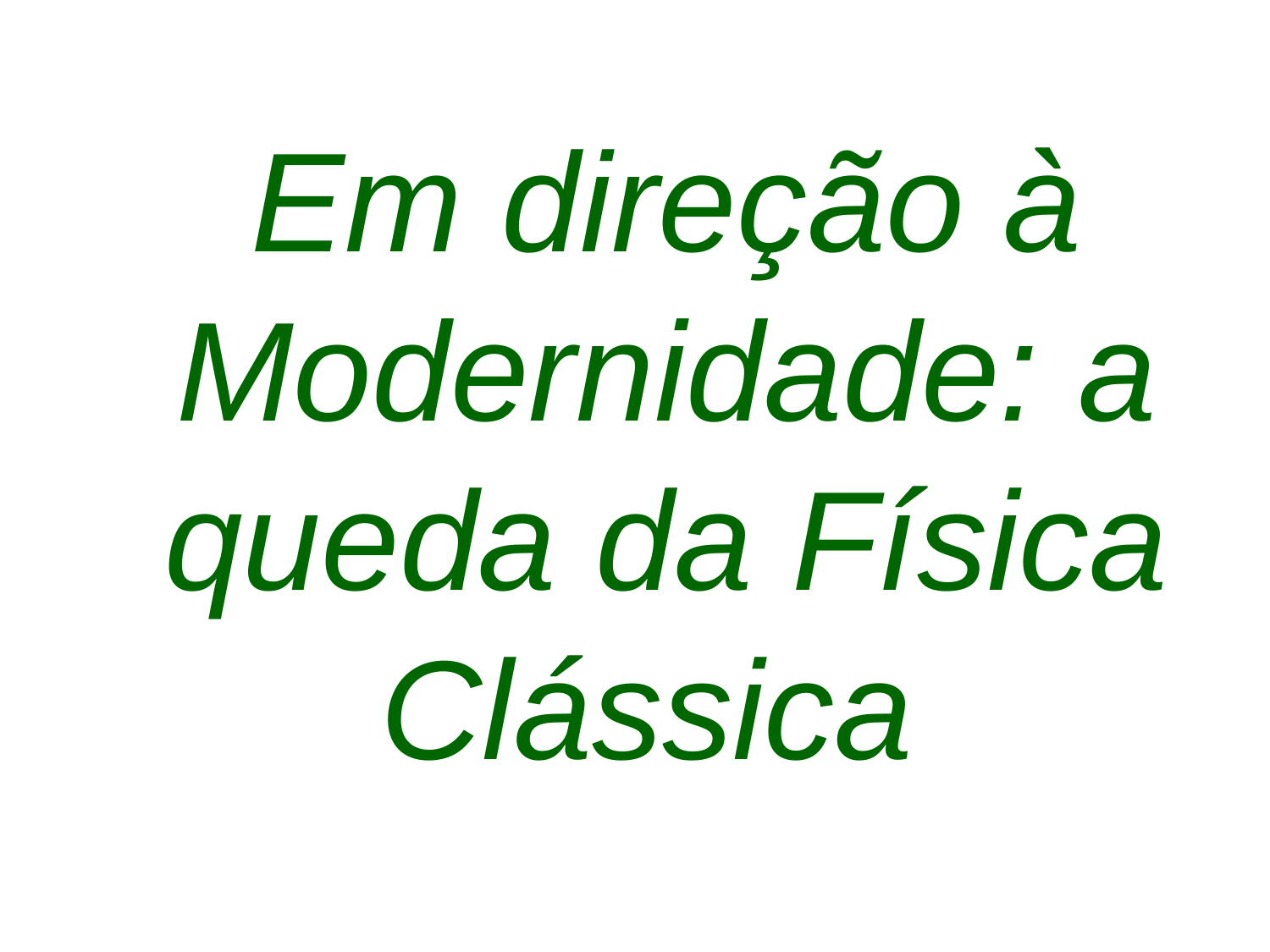

# Em direção à Modernidade: a queda da Física Clássica